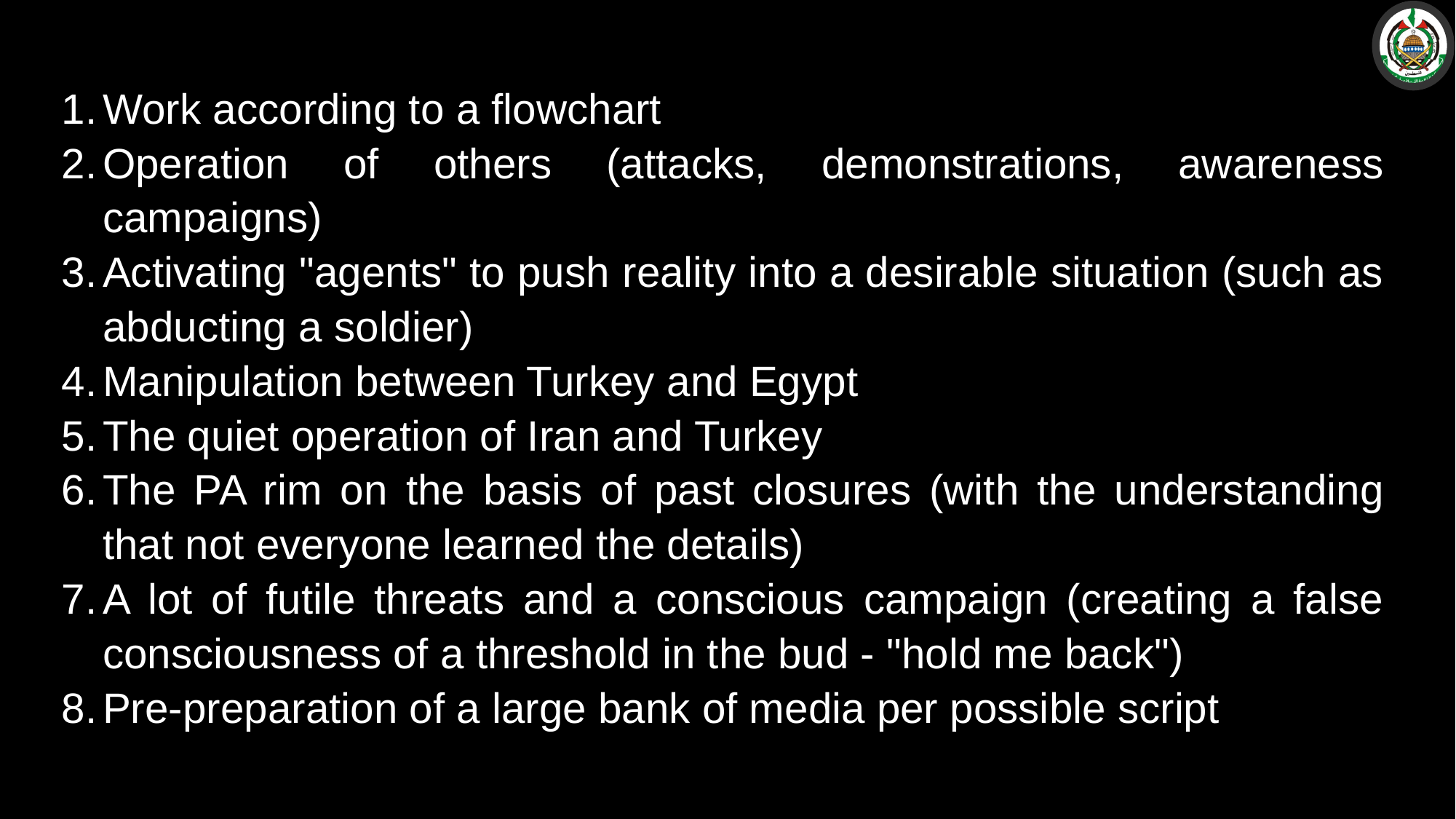

Work according to a flowchart
Operation of others (attacks, demonstrations, awareness campaigns)
Activating "agents" to push reality into a desirable situation (such as abducting a soldier)
Manipulation between Turkey and Egypt
The quiet operation of Iran and Turkey
The PA rim on the basis of past closures (with the understanding that not everyone learned the details)
A lot of futile threats and a conscious campaign (creating a false consciousness of a threshold in the bud - "hold me back")
Pre-preparation of a large bank of media per possible script